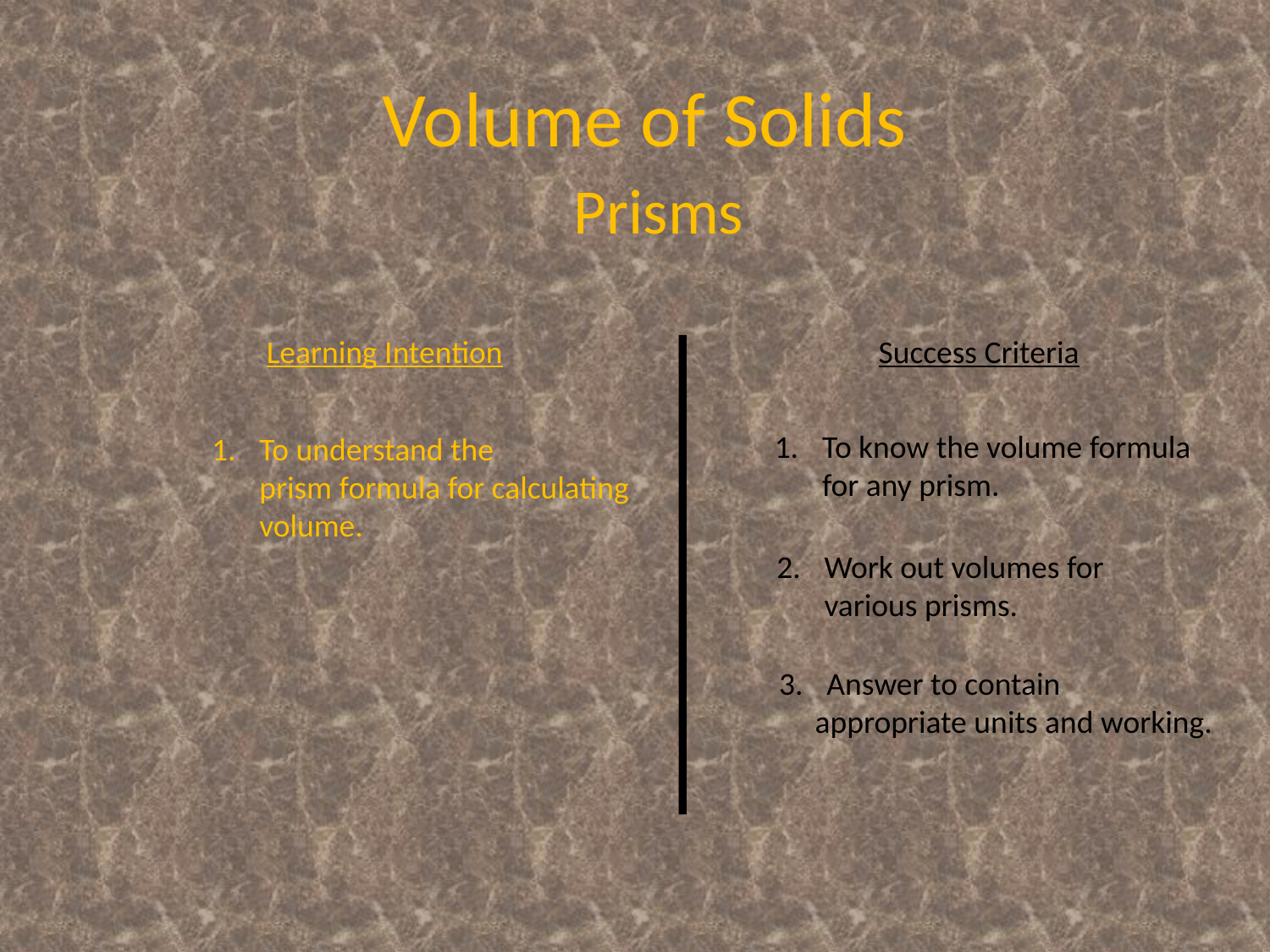

Volume of Solids
Prisms
Learning Intention
Success Criteria

To know the volume formula for any prism.
To understand the
	prism formula for calculating volume.
Work out volumes for
	various prisms.
Answer to contain
     appropriate units and working.